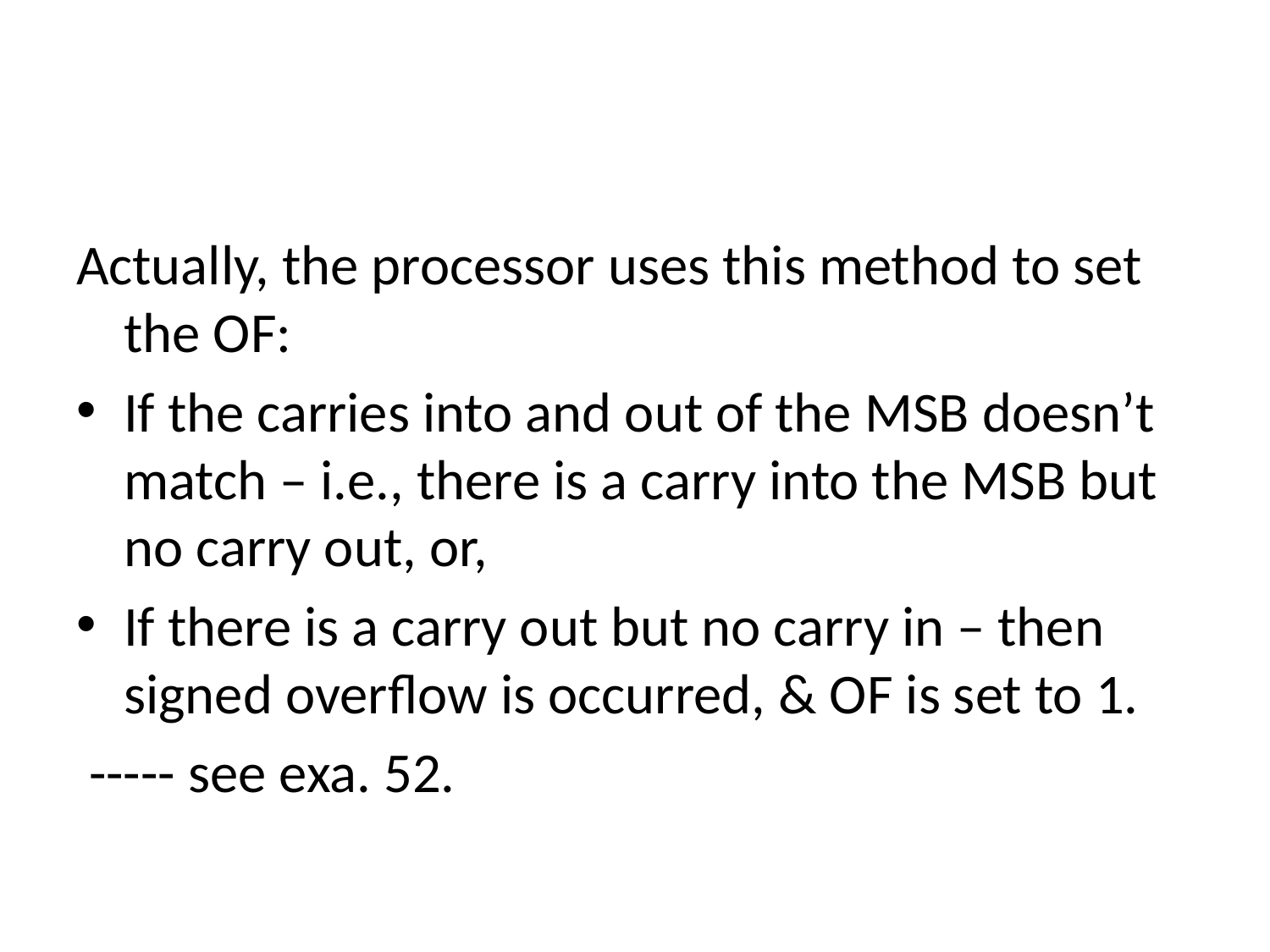

#
Actually, the processor uses this method to set the OF:
If the carries into and out of the MSB doesn’t match – i.e., there is a carry into the MSB but no carry out, or,
If there is a carry out but no carry in – then signed overflow is occurred, & OF is set to 1.
 ----- see exa. 52.